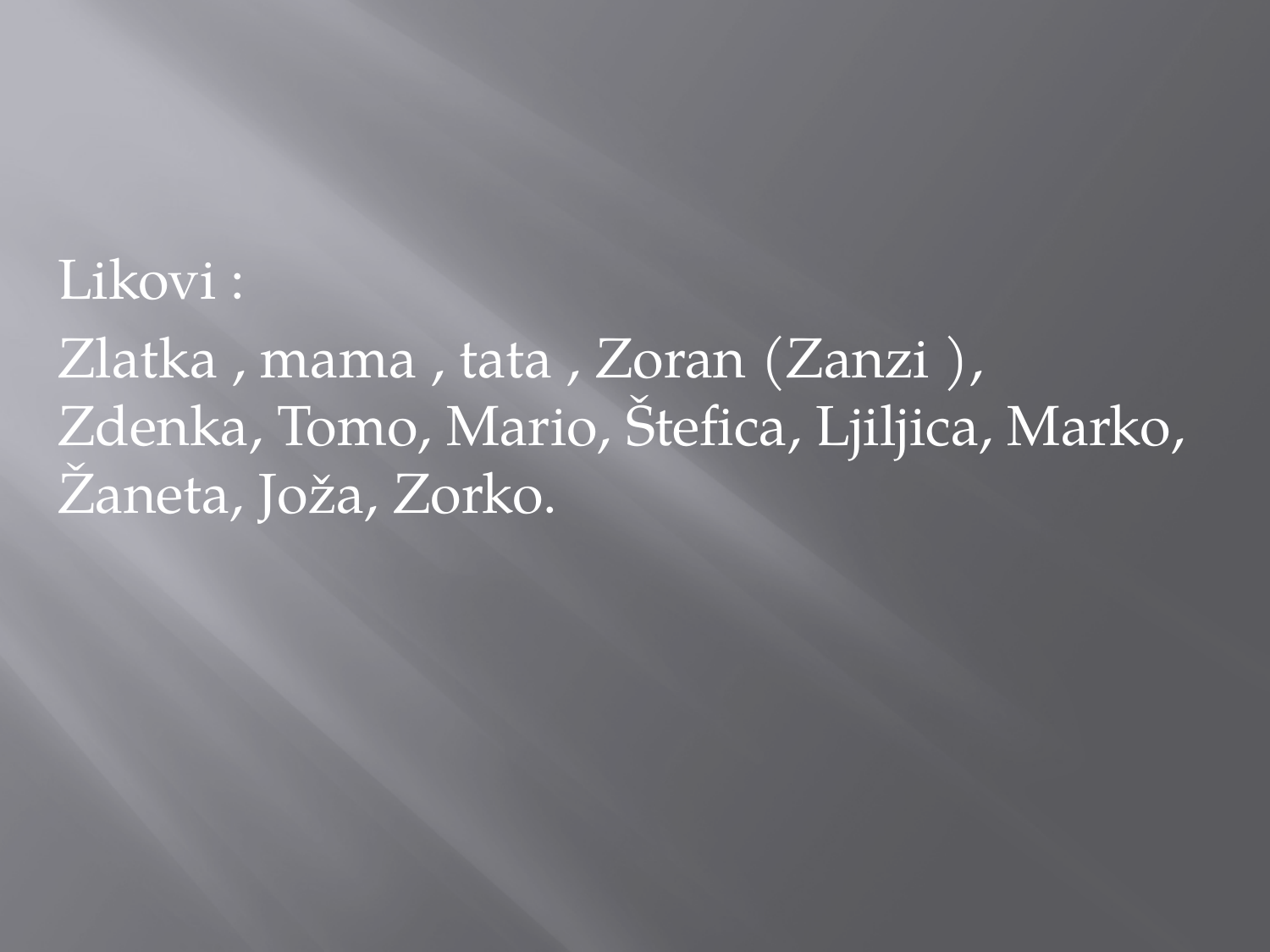

#
Likovi :
Zlatka , mama , tata , Zoran (Zanzi ), Zdenka, Tomo, Mario, Štefica, Ljiljica, Marko, Žaneta, Joža, Zorko.